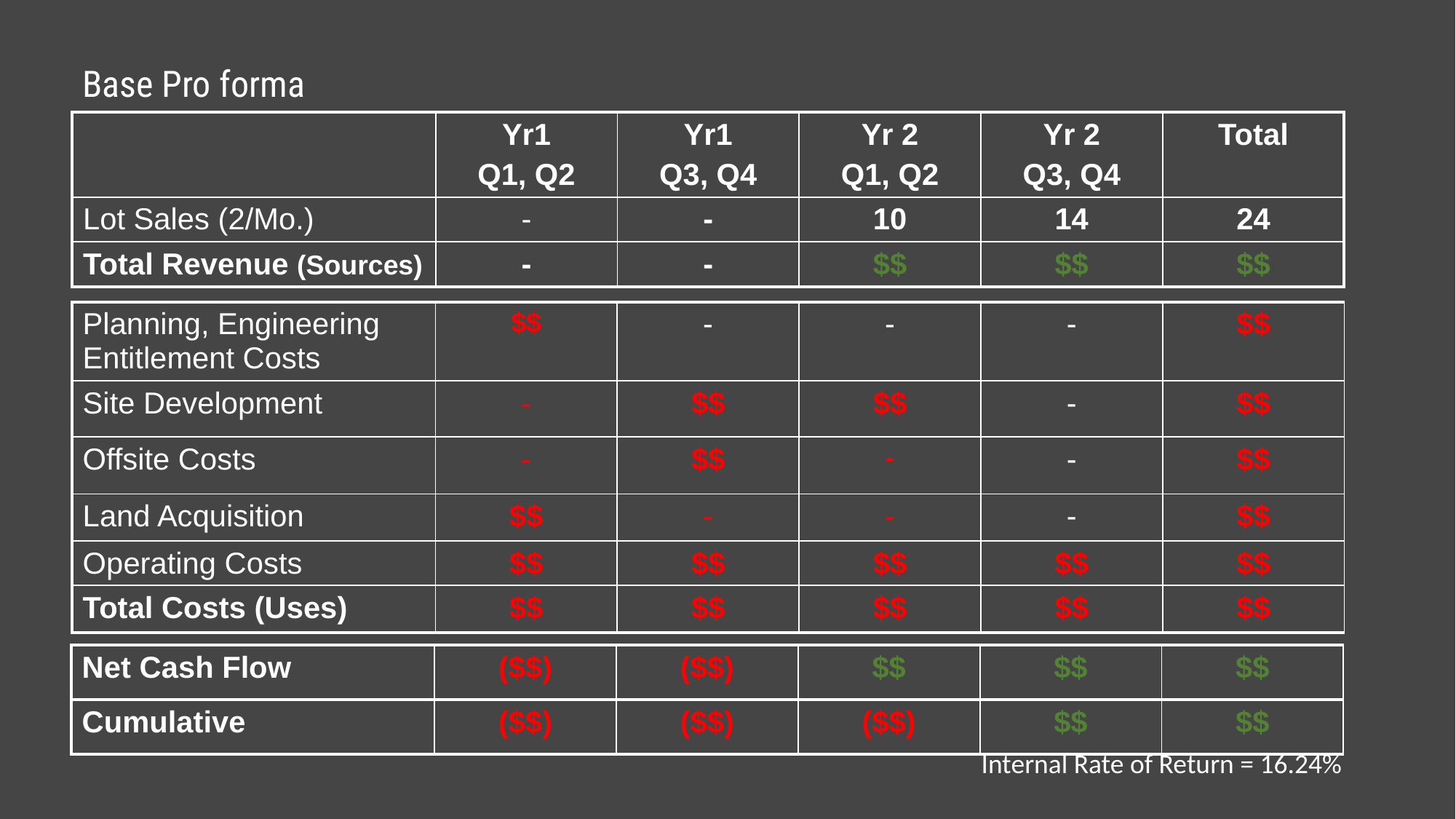

Base Pro forma
|  | Yr1 Q1, Q2 | Yr1 Q3, Q4 | Yr 2 Q1, Q2 | Yr 2 Q3, Q4 | Total |
| --- | --- | --- | --- | --- | --- |
| Lot Sales (2/Mo.) | - | - | 10 | 14 | 24 |
| Total Revenue (Sources) | - | - | $$ | $$ | $$ |
| Planning, Engineering Entitlement Costs | $$ | - | - | - | $$ |
| --- | --- | --- | --- | --- | --- |
| Site Development | - | $$ | $$ | - | $$ |
| Offsite Costs | - | $$ | - | - | $$ |
| Land Acquisition | $$ | - | - | - | $$ |
| Operating Costs | $$ | $$ | $$ | $$ | $$ |
| Total Costs (Uses) | $$ | $$ | $$ | $$ | $$ |
| Net Cash Flow | ($$) | ($$) | $$ | $$ | $$ |
| --- | --- | --- | --- | --- | --- |
| Cumulative | ($$) | ($$) | ($$) | $$ | $$ |
Internal Rate of Return = 16.24%